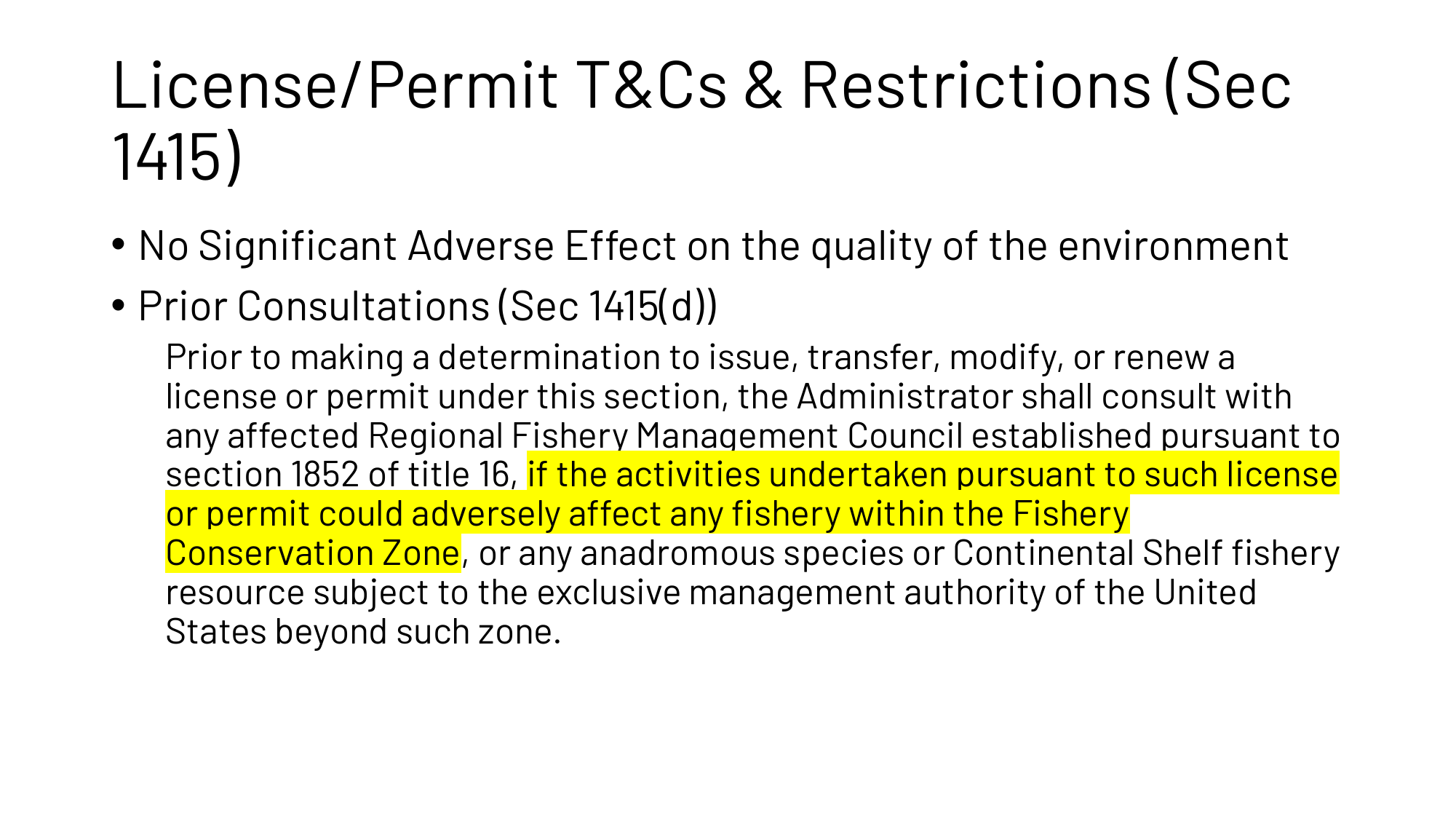

# License/Permit T&Cs & Restrictions (Sec 1415)
No Significant Adverse Effect on the quality of the environment
Prior Consultations (Sec 1415(d))
Prior to making a determination to issue, transfer, modify, or renew a license or permit under this section, the Administrator shall consult with any affected Regional Fishery Management Council established pursuant to section 1852 of title 16, if the activities undertaken pursuant to such license or permit could adversely affect any fishery within the Fishery Conservation Zone, or any anadromous species or Continental Shelf fishery resource subject to the exclusive management authority of the United States beyond such zone.